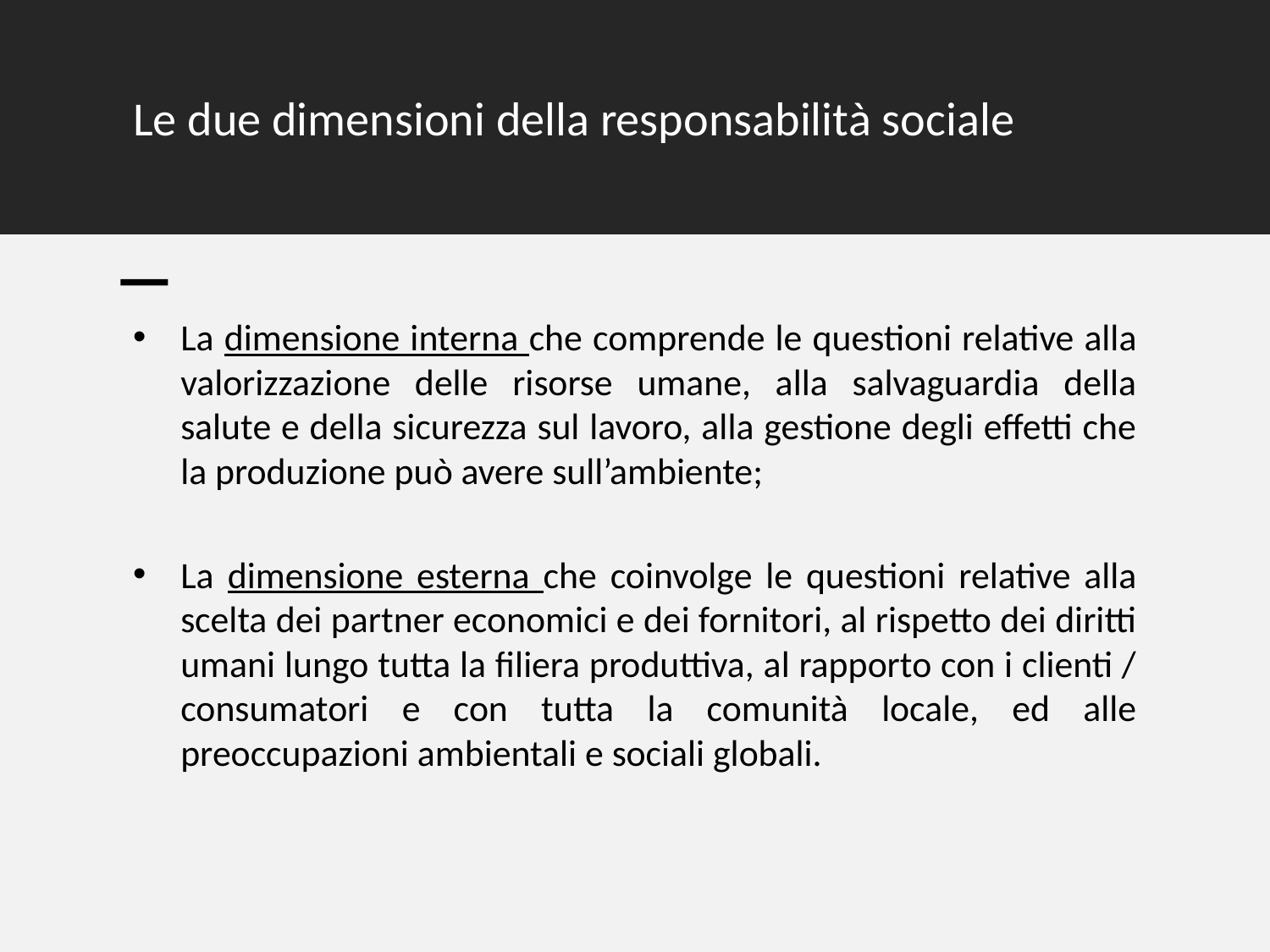

# Le due dimensioni della responsabilità sociale

La dimensione interna che comprende le questioni relative alla valorizzazione delle risorse umane, alla salvaguardia della salute e della sicurezza sul lavoro, alla gestione degli effetti che la produzione può avere sull’ambiente;

La dimensione esterna che coinvolge le questioni relative alla scelta dei partner economici e dei fornitori, al rispetto dei diritti umani lungo tutta la filiera produttiva, al rapporto con i clienti / consumatori e con tutta la comunità locale, ed alle preoccupazioni ambientali e sociali globali.